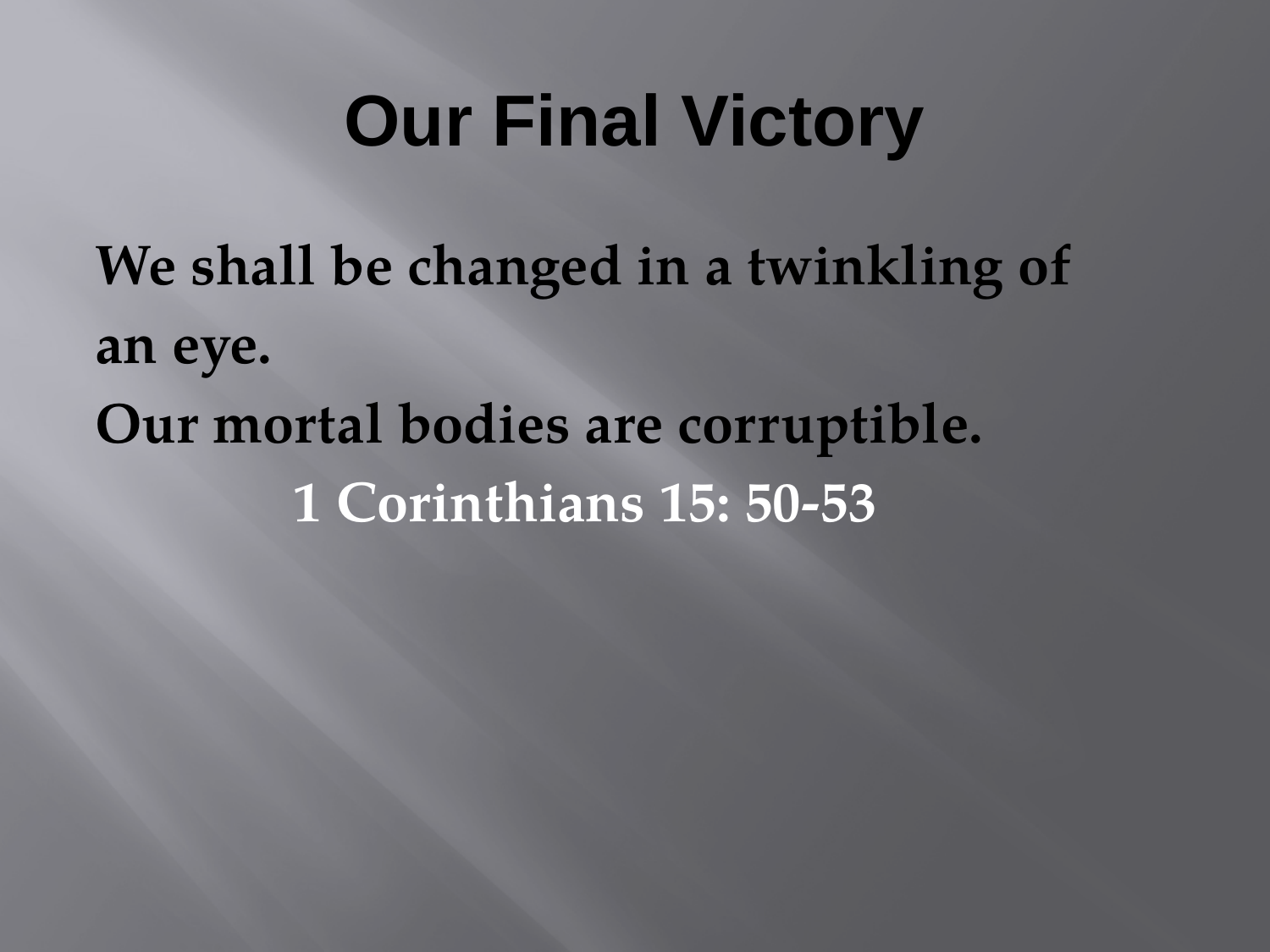

# Our Final Victory
We shall be changed in a twinkling of
an eye.
Our mortal bodies are corruptible.
              1 Corinthians 15: 50-53